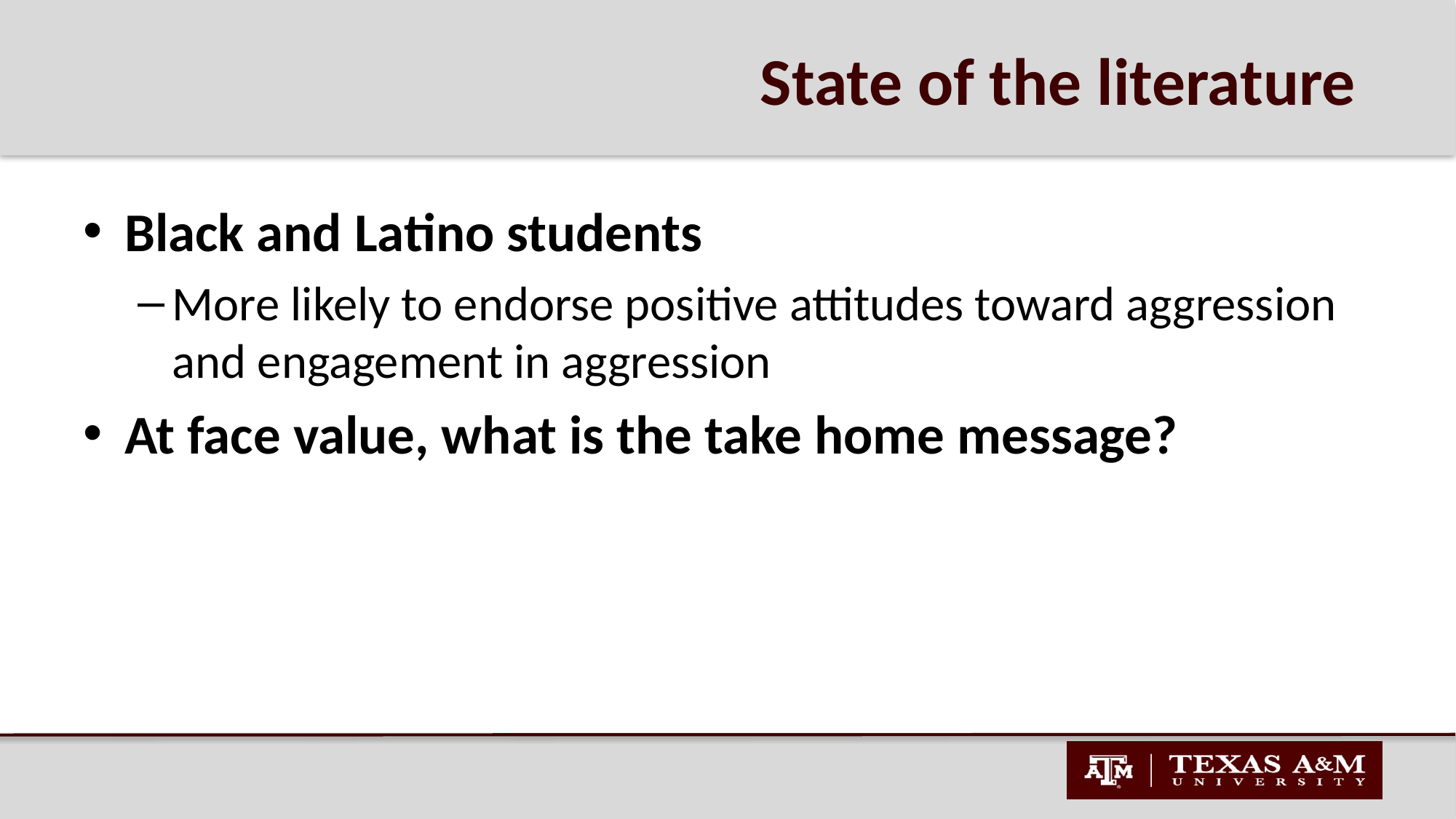

# State of the literature
Black and Latino students
More likely to endorse positive attitudes toward aggression and engagement in aggression
At face value, what is the take home message?